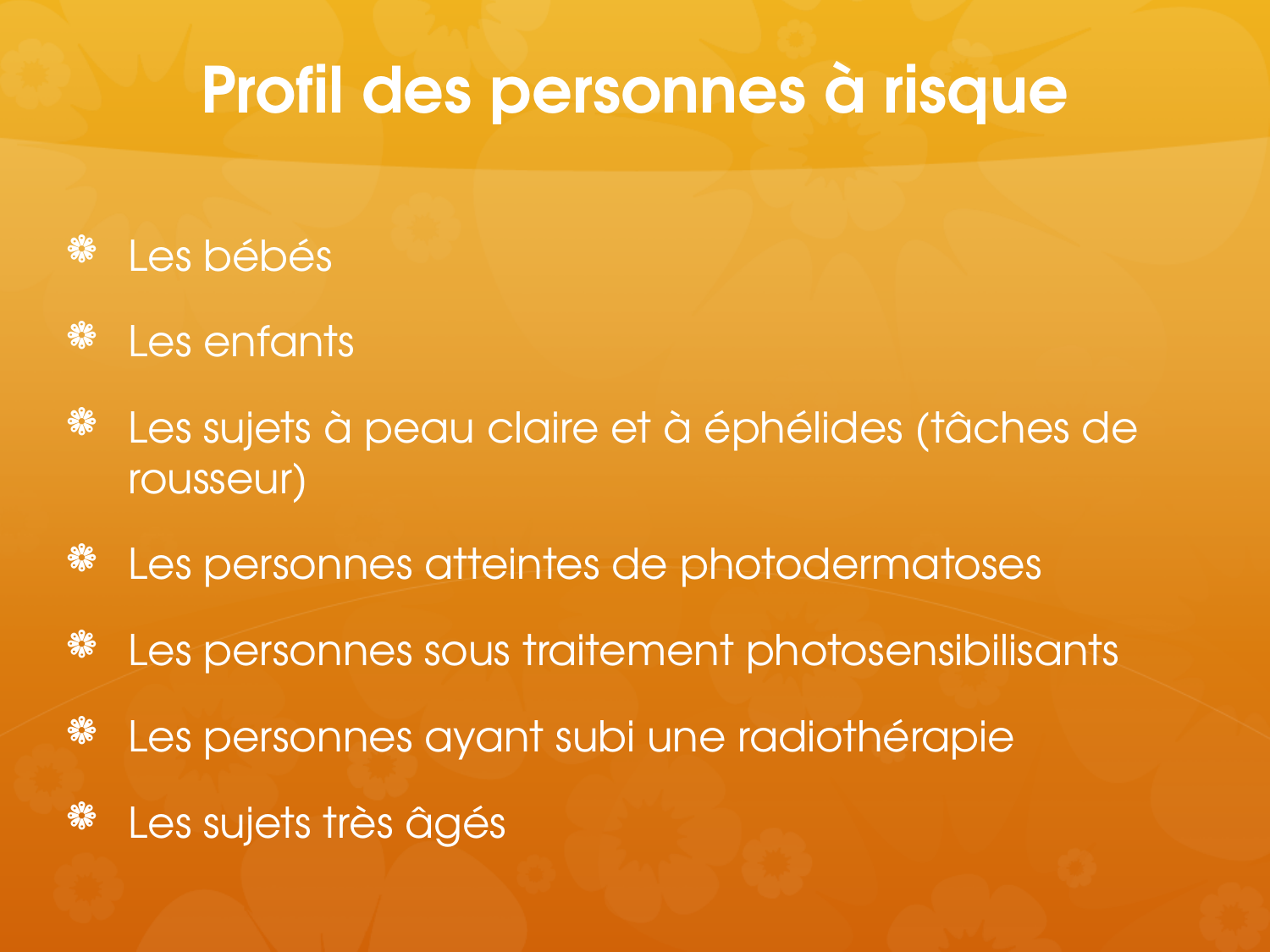

# Profil des personnes à risque
Les bébés
Les enfants
Les sujets à peau claire et à éphélides (tâches de rousseur)
Les personnes atteintes de photodermatoses
Les personnes sous traitement photosensibilisants
Les personnes ayant subi une radiothérapie
Les sujets très âgés